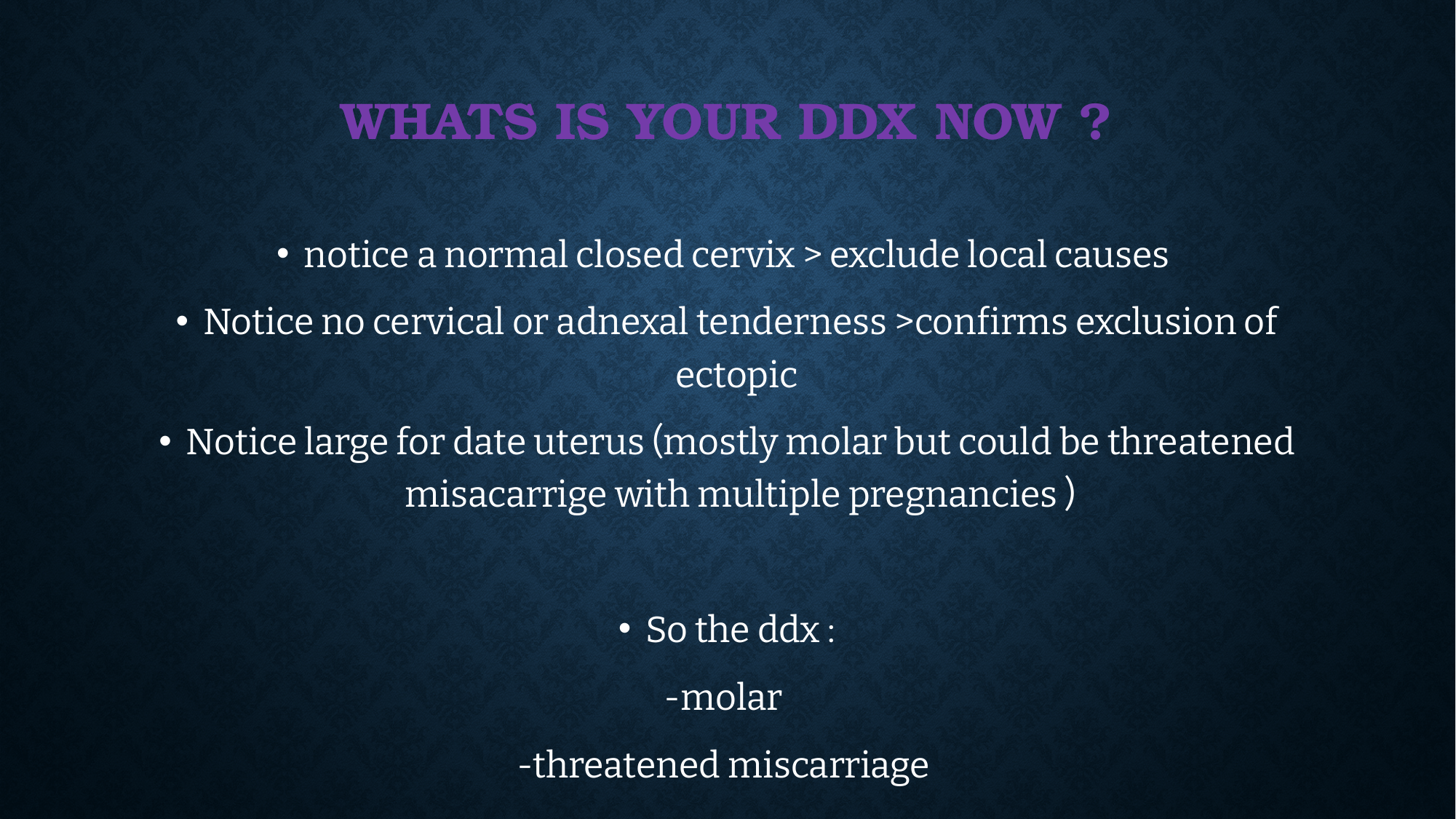

# Whats is your ddx now ?
notice a normal closed cervix > exclude local causes
Notice no cervical or adnexal tenderness >confirms exclusion of ectopic
Notice large for date uterus (mostly molar but could be threatened misacarrige with multiple pregnancies )

So the ddx :
-molar
-threatened miscarriage